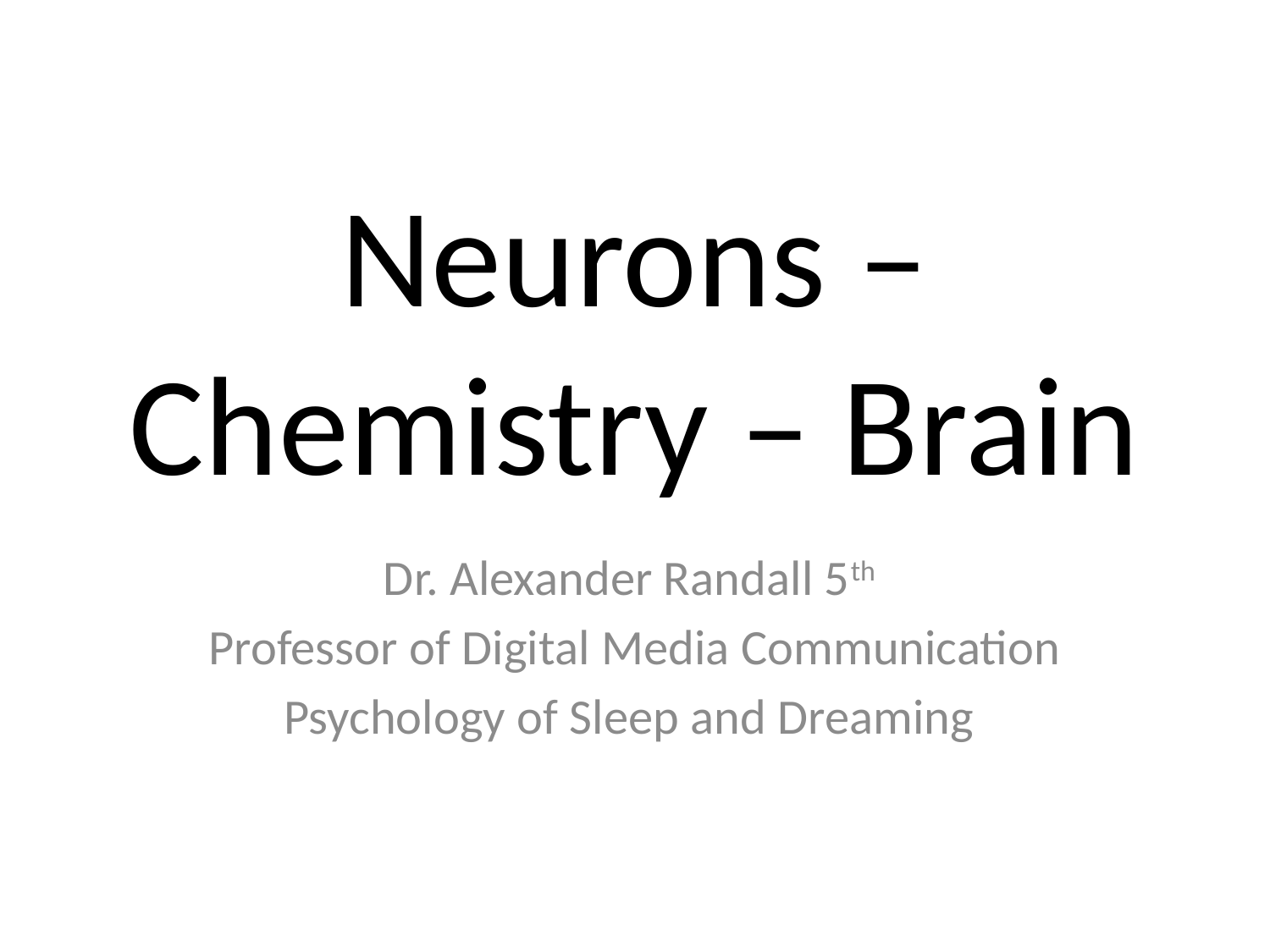

# Neurons – Chemistry – Brain
Dr. Alexander Randall 5th
Professor of Digital Media Communication
Psychology of Sleep and Dreaming